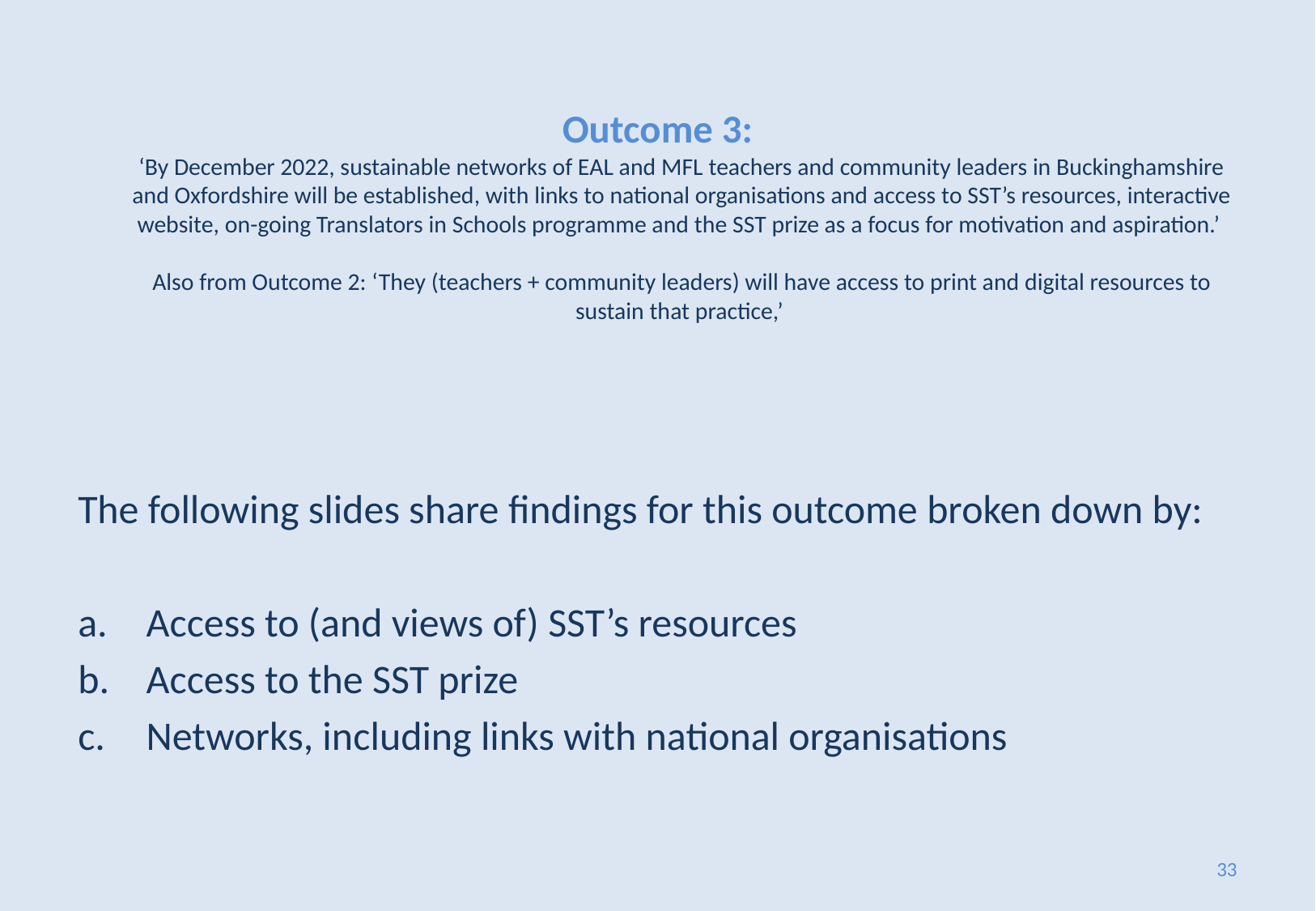

# Outcome 3: ‘By December 2022, sustainable networks of EAL and MFL teachers and community leaders in Buckinghamshire and Oxfordshire will be established, with links to national organisations and access to SST’s resources, interactive website, on-going Translators in Schools programme and the SST prize as a focus for motivation and aspiration.’ Also from Outcome 2: ‘They (teachers + community leaders) will have access to print and digital resources to sustain that practice,’
The following slides share findings for this outcome broken down by:

Access to (and views of) SST’s resources
Access to the SST prize
Networks, including links with national organisations
33